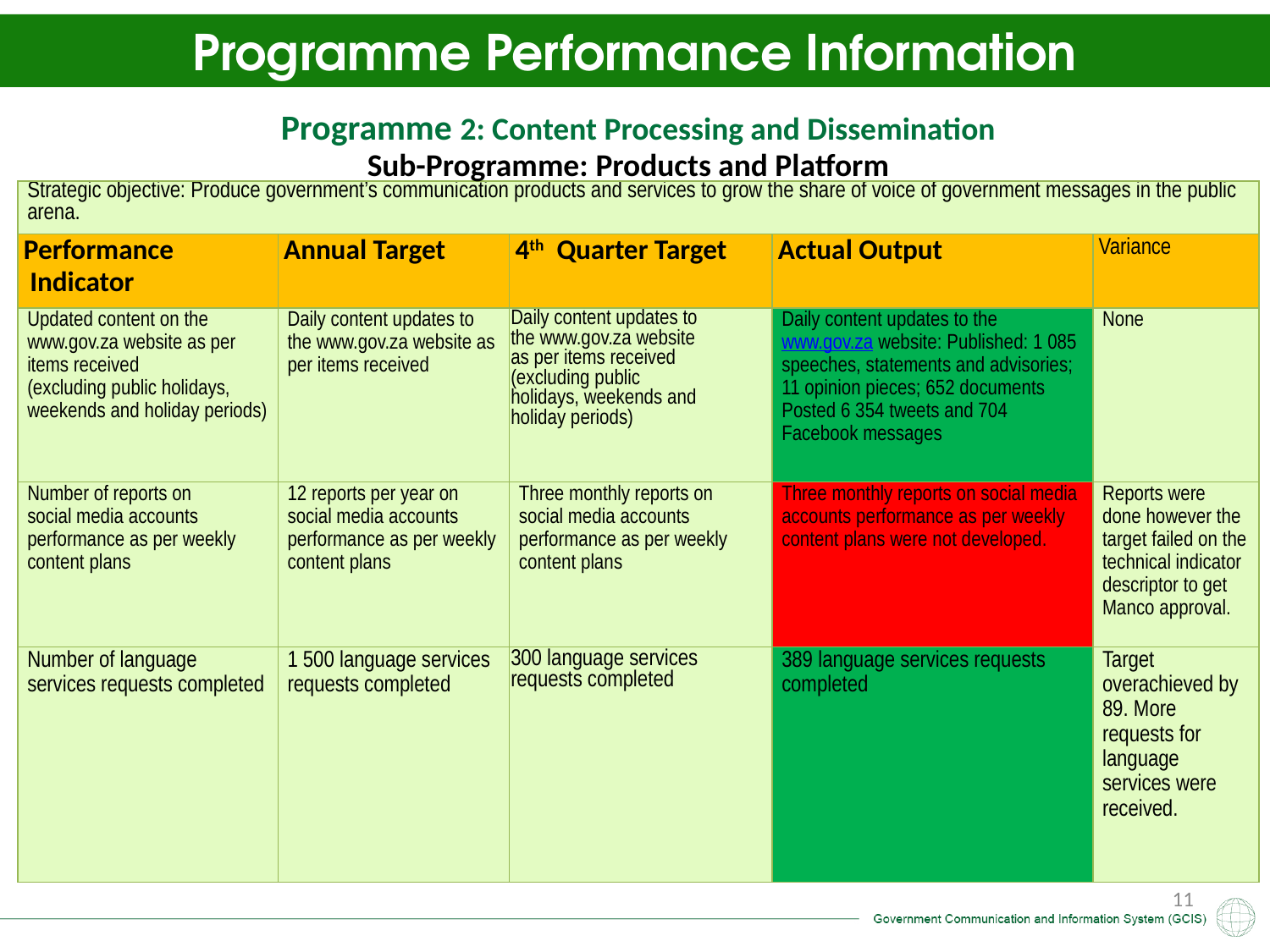

Programme Performance Information
Programme 2: Content Processing and Dissemination
Sub-Programme: Products and Platform
| Strategic objective: Produce government’s communication products and services to grow the share of voice of government messages in the public arena. |  |  |  |  |
| --- | --- | --- | --- | --- |
| Performance Indicator | Annual Target | 4th Quarter Target | Actual Output | Variance |
| Updated content on the www.gov.za website as per items received (excluding public holidays, weekends and holiday periods) | Daily content updates to the www.gov.za website as per items received | Daily content updates to the www.gov.za website as per items received (excluding public holidays, weekends and holiday periods) | Daily content updates to the www.gov.za website: Published: 1 085 speeches, statements and advisories; 11 opinion pieces; 652 documents Posted 6 354 tweets and 704 Facebook messages | None |
| Number of reports on social media accounts performance as per weekly content plans | 12 reports per year on social media accounts performance as per weekly content plans | Three monthly reports on social media accounts performance as per weekly content plans | Three monthly reports on social media accounts performance as per weekly content plans were not developed. | Reports were done however the target failed on the technical indicator descriptor to get Manco approval. |
| Number of language services requests completed | 1 500 language services requests completed | 300 language services requests completed | 389 language services requests completed | Target overachieved by 89. More requests for language services were received. |
11